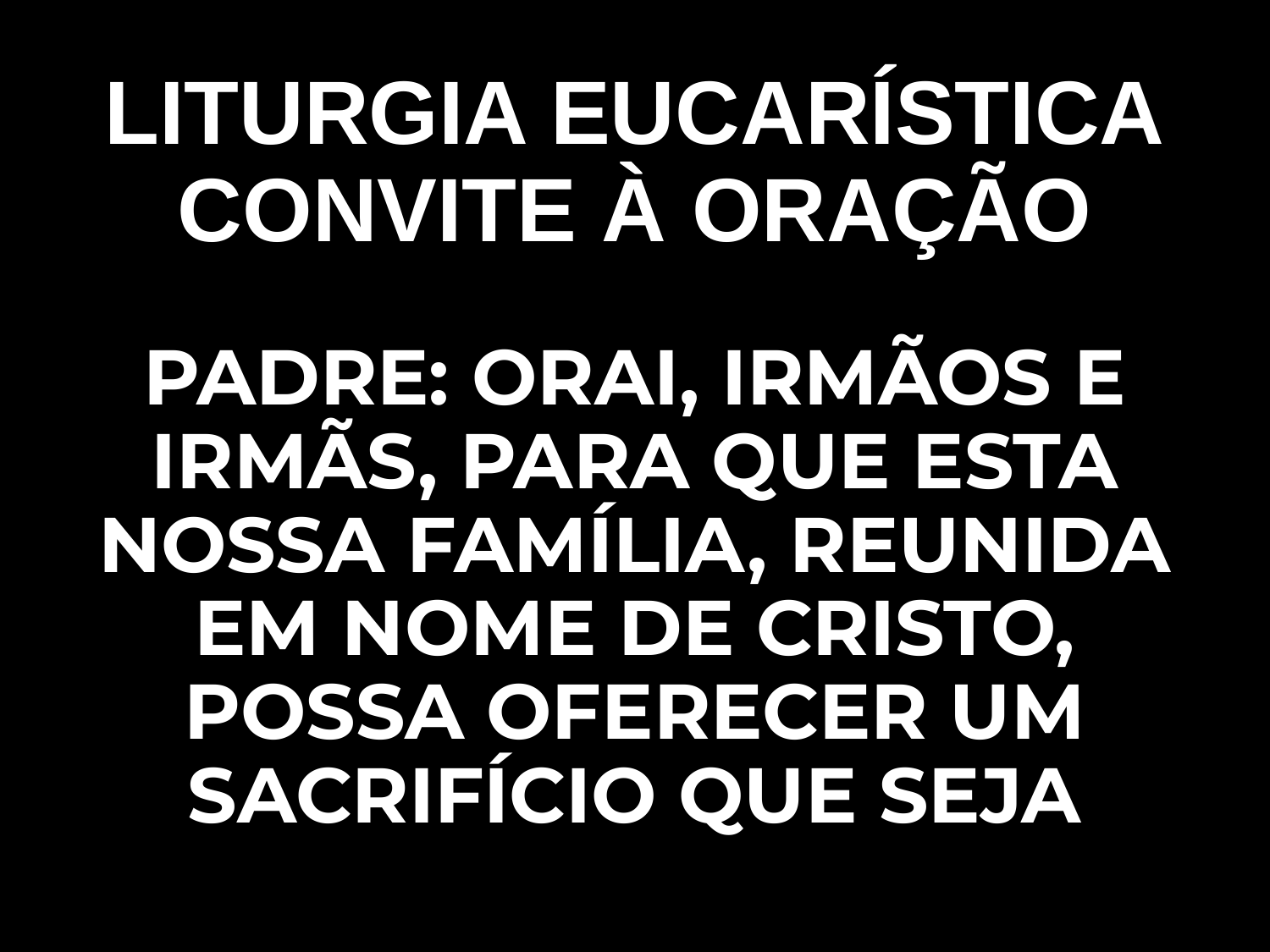

# LITURGIA EUCARÍSTICA CONVITE À ORAÇÃO
PADRE: ORAI, IRMÃOS E IRMÃS, PARA QUE ESTA NOSSA FAMÍLIA, REUNIDA EM NOME DE CRISTO, POSSA OFERECER UM SACRIFÍCIO QUE SEJA